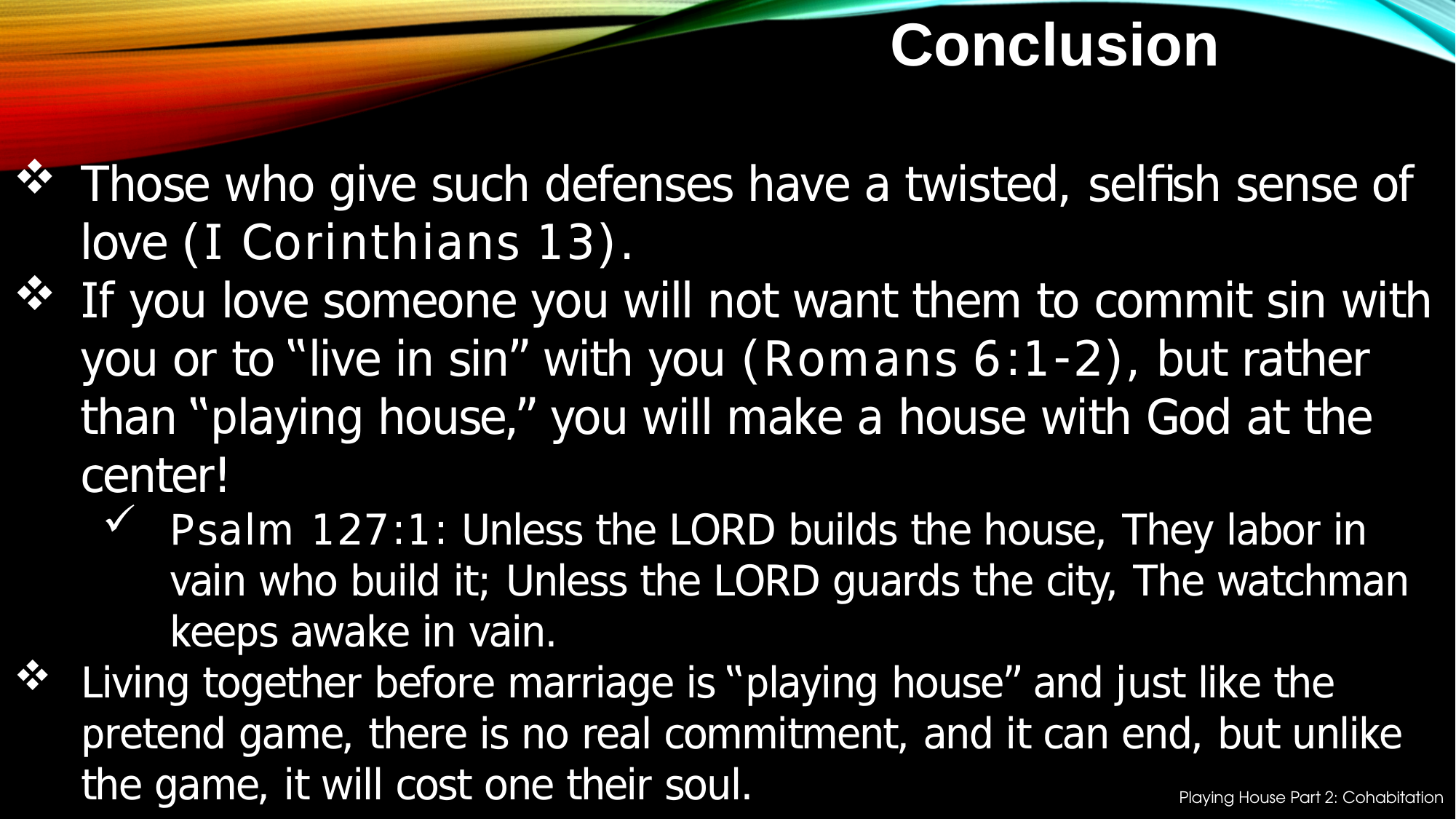

Conclusion
Those who give such defenses have a twisted, selfish sense of love (I Corinthians 13).
If you love someone you will not want them to commit sin with you or to “live in sin” with you (Romans 6:1-2), but rather than “playing house,” you will make a house with God at the center!
Psalm 127:1: Unless the LORD builds the house, They labor in vain who build it; Unless the LORD guards the city, The watchman keeps awake in vain.
Living together before marriage is “playing house” and just like the pretend game, there is no real commitment, and it can end, but unlike the game, it will cost one their soul.
Playing House Part 2: Cohabitation